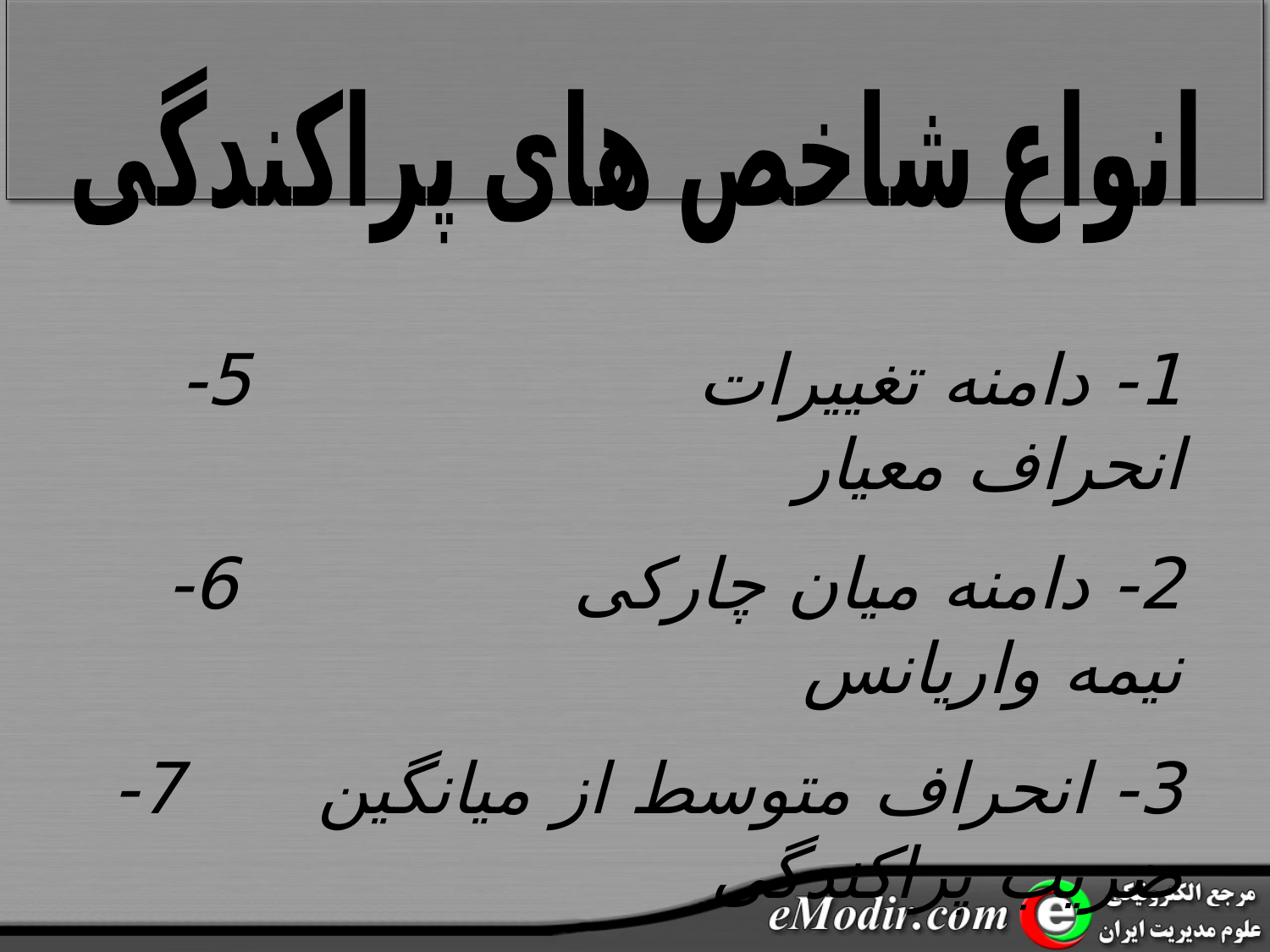

انواع شاخص های پراکندگی
1- دامنه تغییرات                    5- انحراف معیار
2- دامنه میان چارکی               6- نیمه واریانس
3- انحراف متوسط از میانگین      7- ضریب پراکندگی
4- واریانس